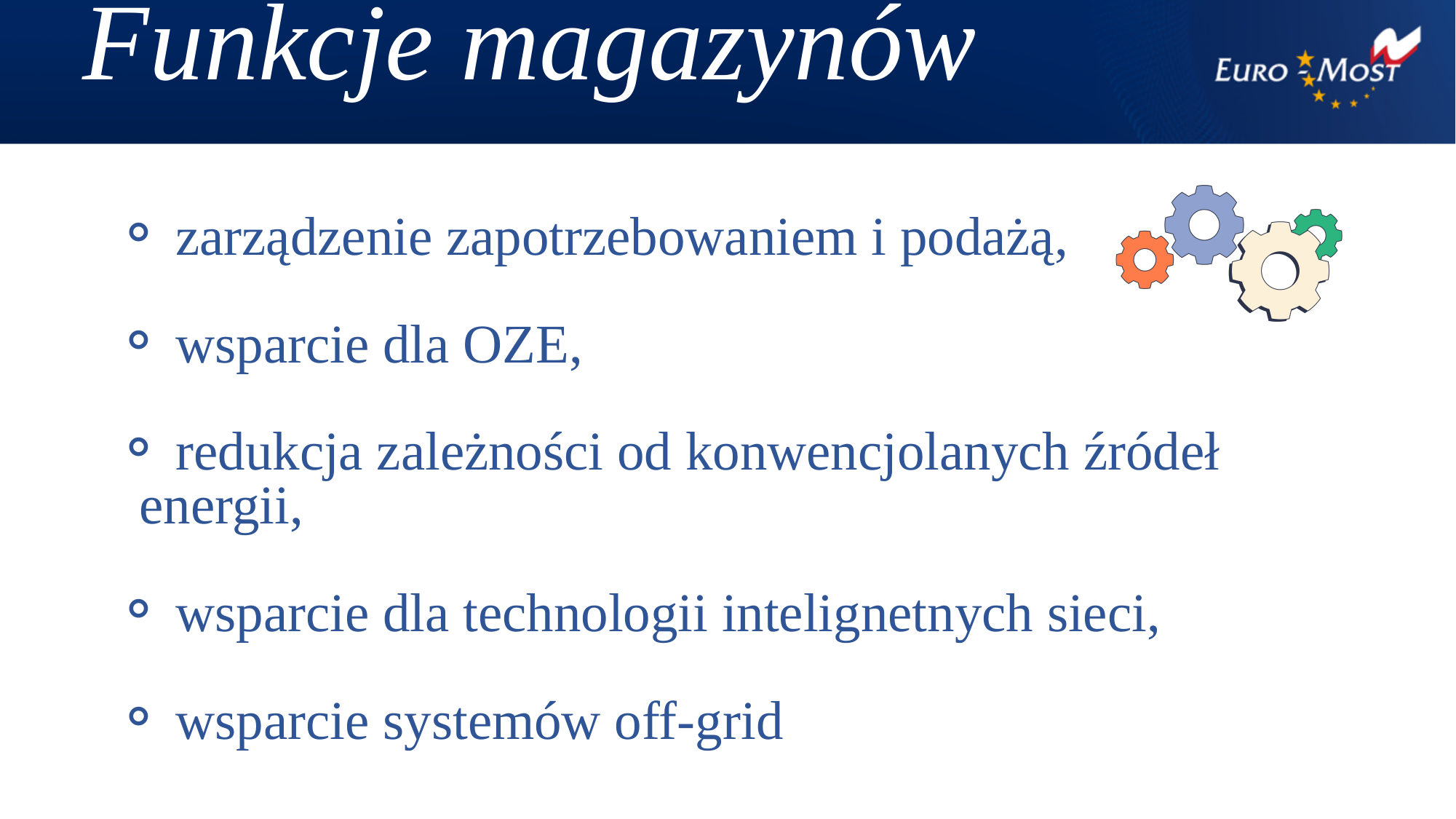

Funkcje magazynów

 zarządzenie zapotrzebowaniem i podażą,

 wsparcie dla OZE,

 redukcja zależności od konwencjolanych źródeł energii,

 wsparcie dla technologii intelignetnych sieci,

 wsparcie systemów off-grid